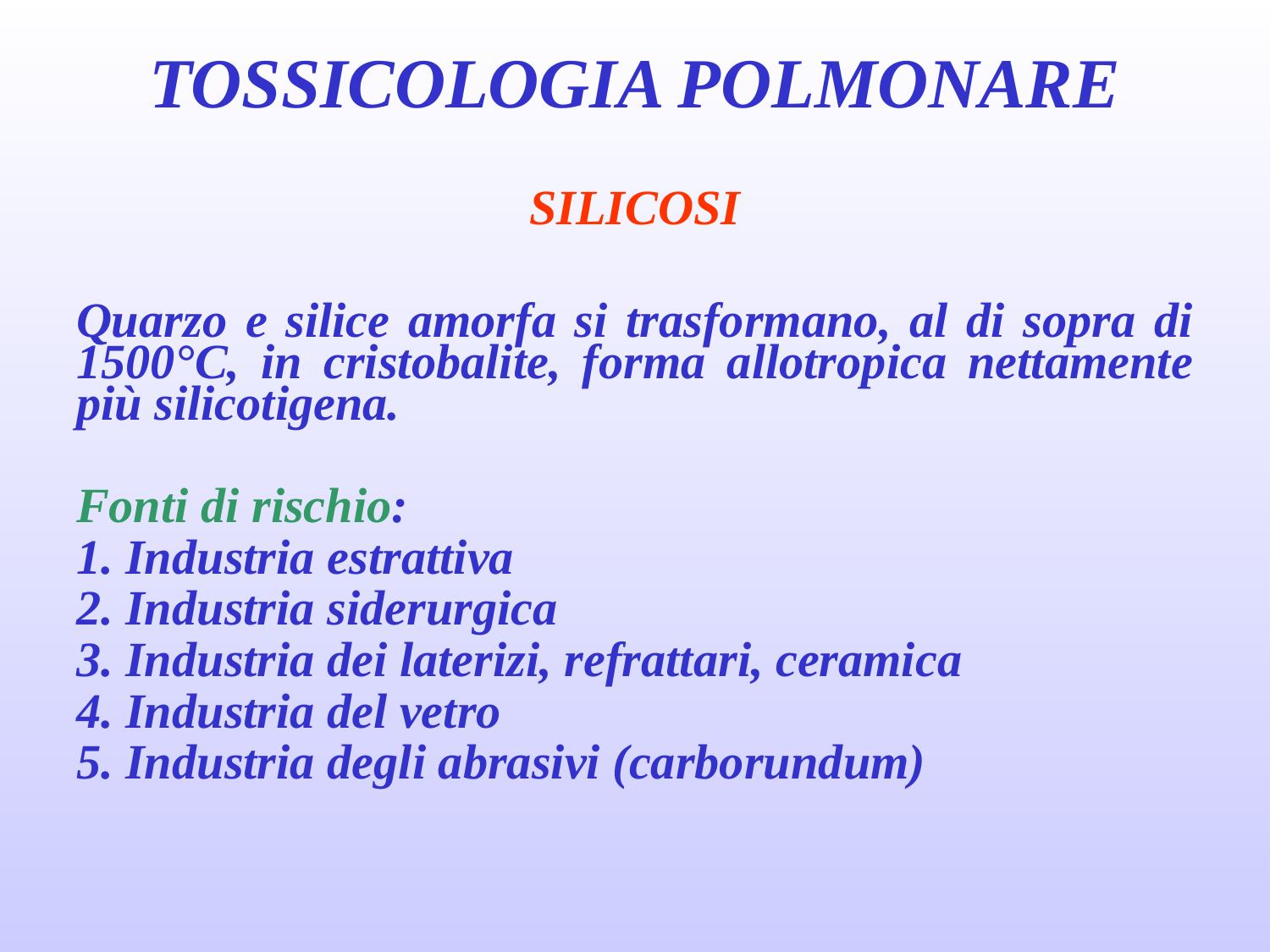

# TOSSICOLOGIA POLMONARE
SILICOSI

Quarzo e silice amorfa si trasformano, al di sopra di 1500°C, in cristobalite, forma allotropica nettamente più silicotigena.

Fonti di rischio:
1. Industria estrattiva
2. Industria siderurgica
3. Industria dei laterizi, refrattari, ceramica
4. Industria del vetro
5. Industria degli abrasivi (carborundum)